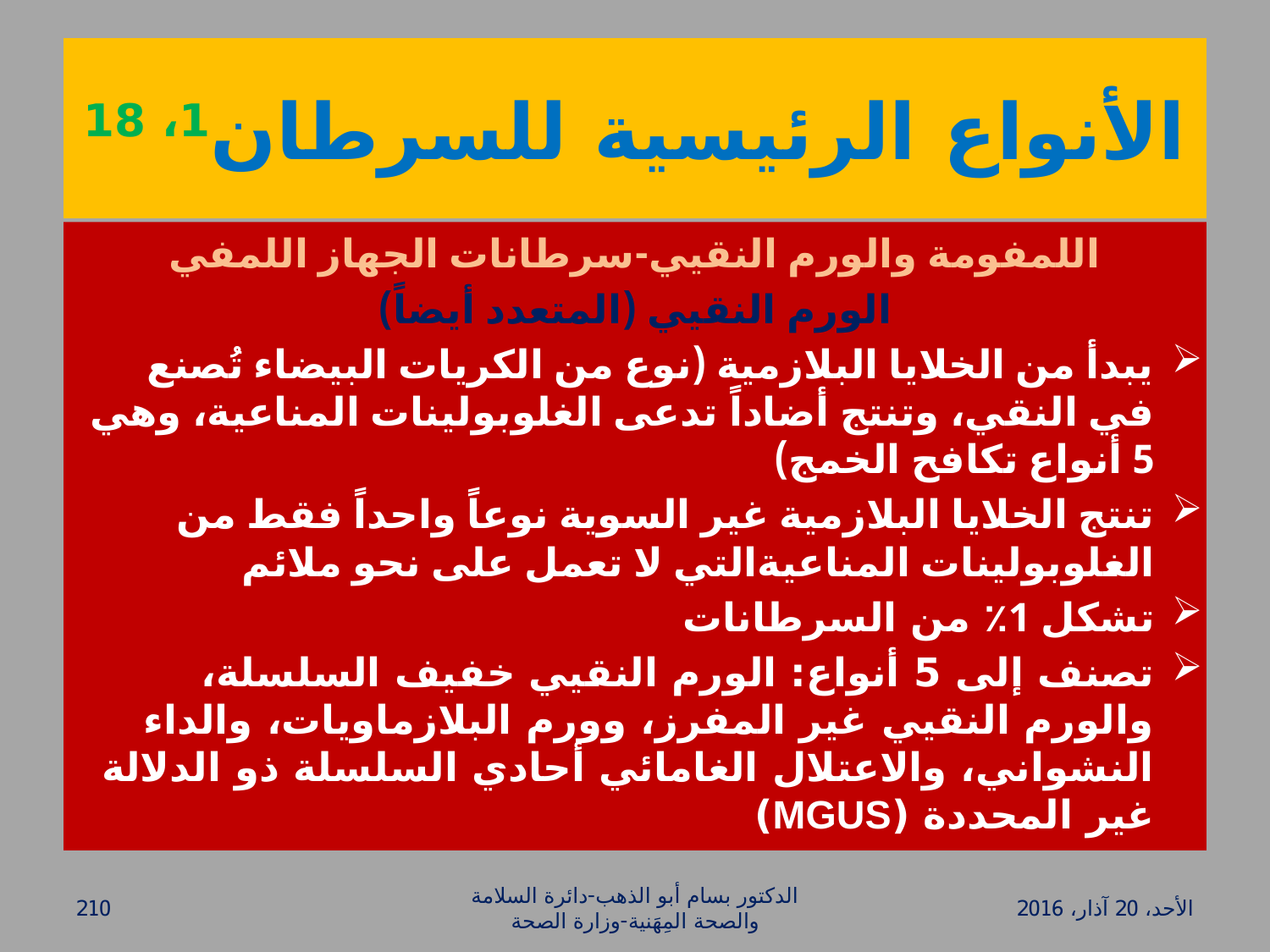

# الأنواع الرئيسية للسرطان1، 18
اللمفومة والورم النقيي-سرطانات الجهاز اللمفي
الورم النقيي (المتعدد أيضاً)
يبدأ من الخلايا البلازمية (نوع من الكريات البيضاء تُصنع في النقي، وتنتج أضاداً تدعى الغلوبولينات المناعية، وهي 5 أنواع تكافح الخمج)
تنتج الخلايا البلازمية غير السوية نوعاً واحداً فقط من الغلوبولينات المناعيةالتي لا تعمل على نحو ملائم
تشكل 1٪ من السرطانات
تصنف إلى 5 أنواع: الورم النقيي خفيف السلسلة، والورم النقيي غير المفرز، وورم البلازماويات، والداء النشواني، والاعتلال الغامائي أحادي السلسلة ذو الدلالة غير المحددة (MGUS)

210
الدكتور بسام أبو الذهب-دائرة السلامة والصحة المِهَنية-وزارة الصحة
الأحد، 20 آذار، 2016